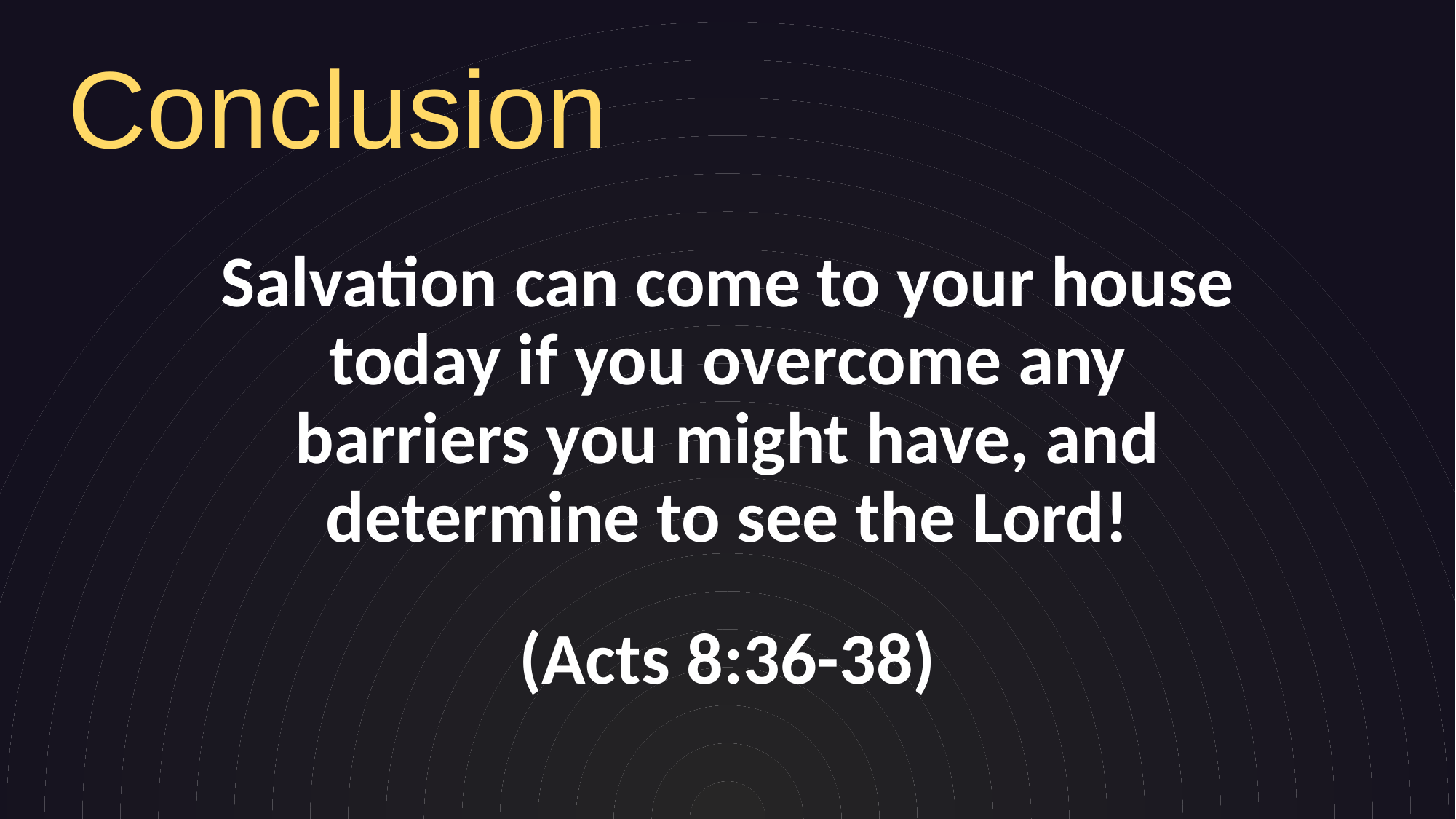

# Conclusion
Salvation can come to your house today if you overcome any barriers you might have, and determine to see the Lord!

(Acts 8:36-38)